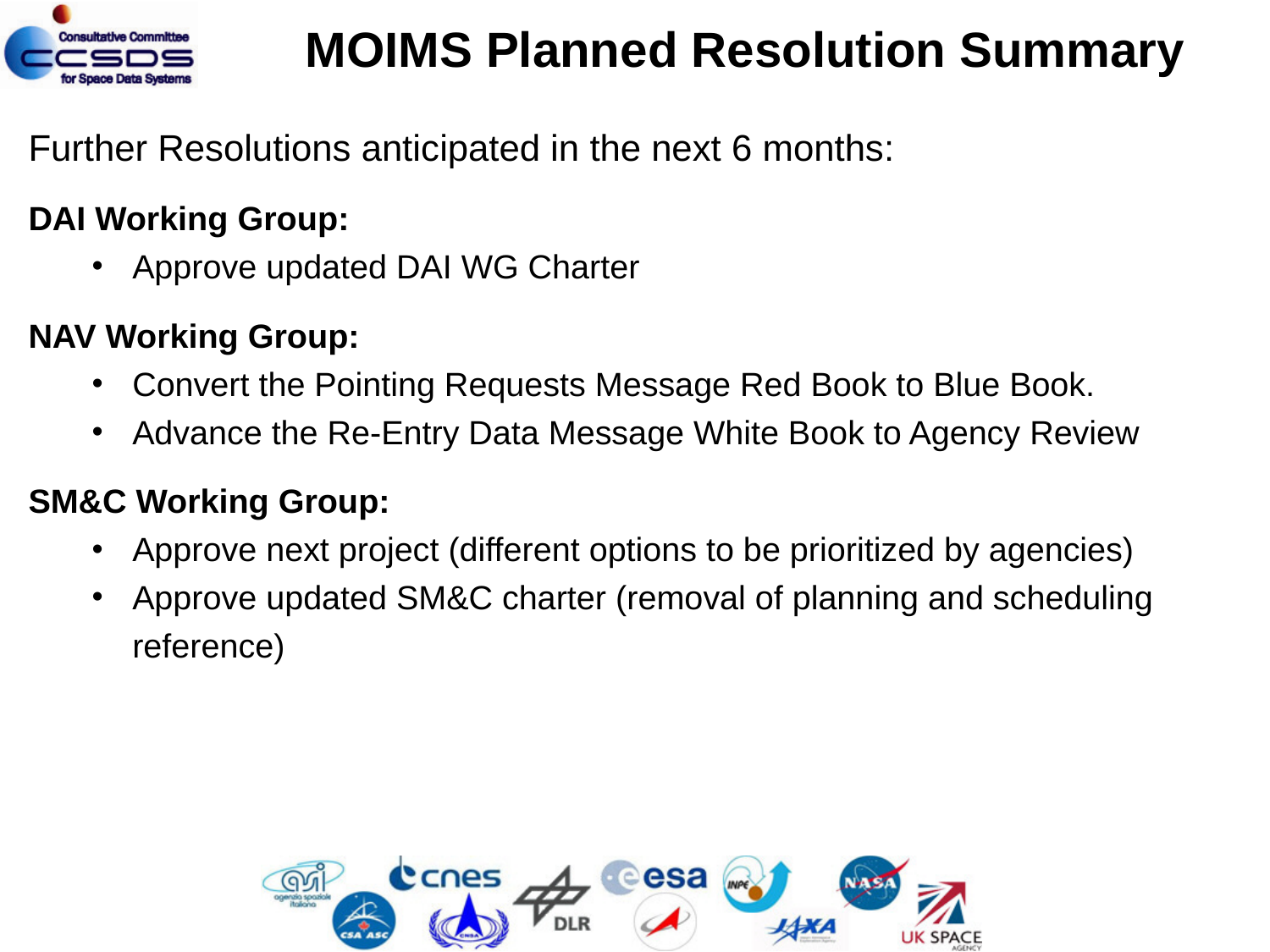

MOIMS Planned Resolution Summary
Further Resolutions anticipated in the next 6 months:
DAI Working Group:
Approve updated DAI WG Charter
NAV Working Group:
Convert the Pointing Requests Message Red Book to Blue Book.
Advance the Re-Entry Data Message White Book to Agency Review
SM&C Working Group:
Approve next project (different options to be prioritized by agencies)
Approve updated SM&C charter (removal of planning and scheduling reference)